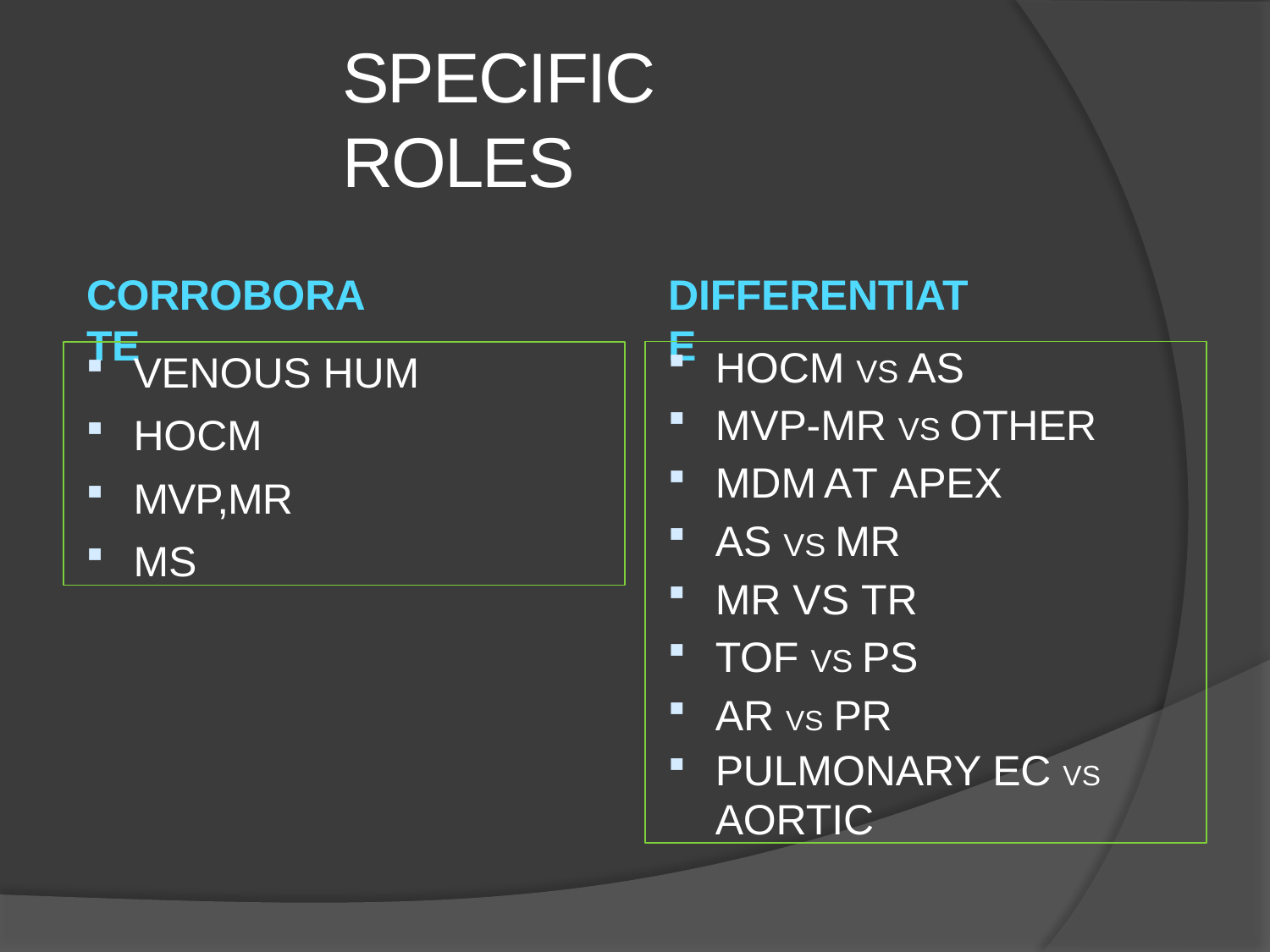

# SPECIFIC ROLES
CORROBORATE
DIFFERENTIATE
VENOUS HUM
HOCM
MVP,MR
MS
HOCM VS AS
MVP-MR VS OTHER
MDM AT APEX
AS VS MR
MR VS TR
TOF VS PS
AR VS PR
PULMONARY EC VS
AORTIC